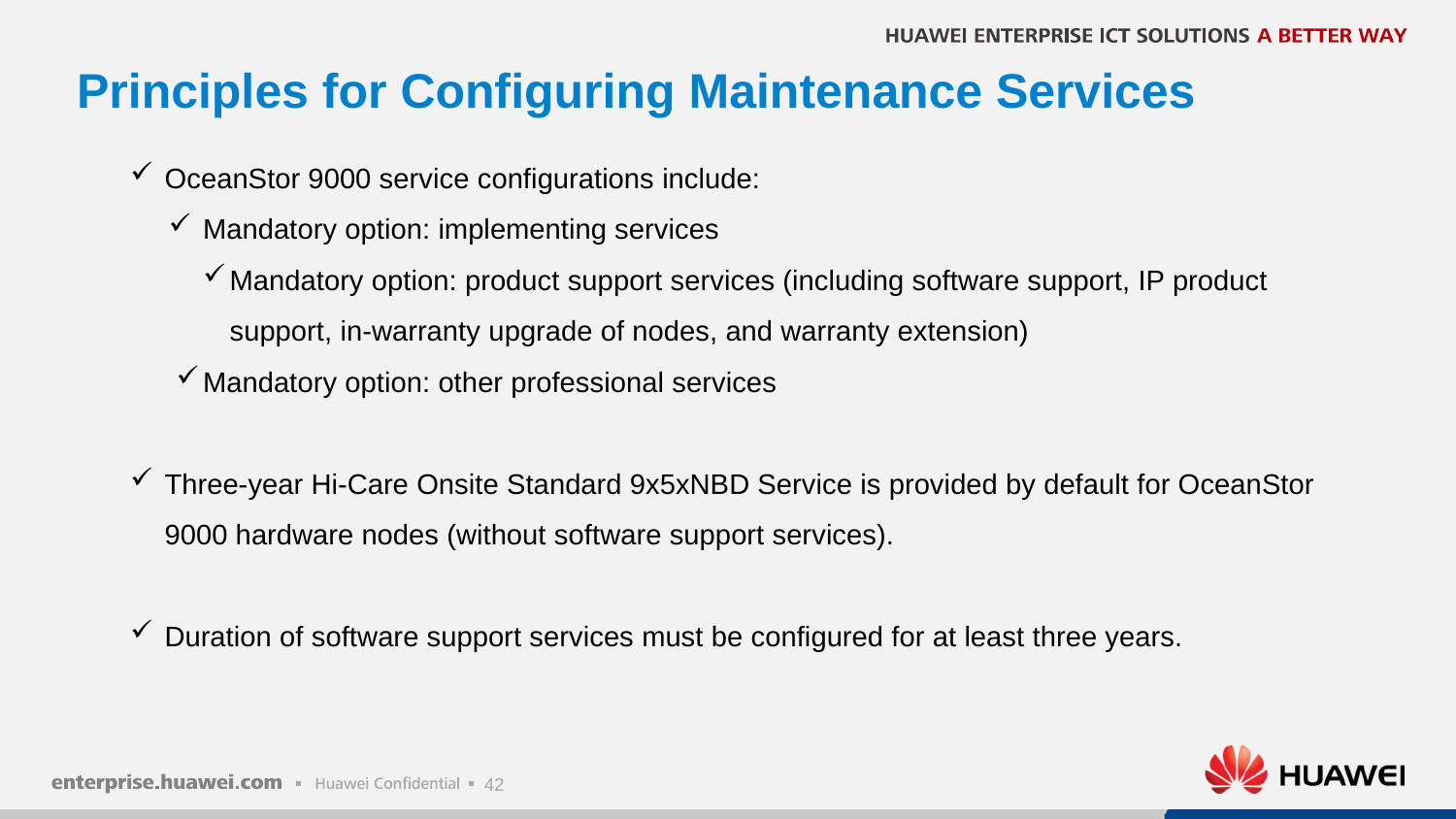

# Principles for Configuring Maintenance Services
OceanStor 9000 service configurations include:
Mandatory option: implementing services
Mandatory option: product support services (including software support, IP product support, in-warranty upgrade of nodes, and warranty extension)
Mandatory option: other professional services

Three-year Hi-Care Onsite Standard 9x5xNBD Service is provided by default for OceanStor 9000 hardware nodes (without software support services).

Duration of software support services must be configured for at least three years.